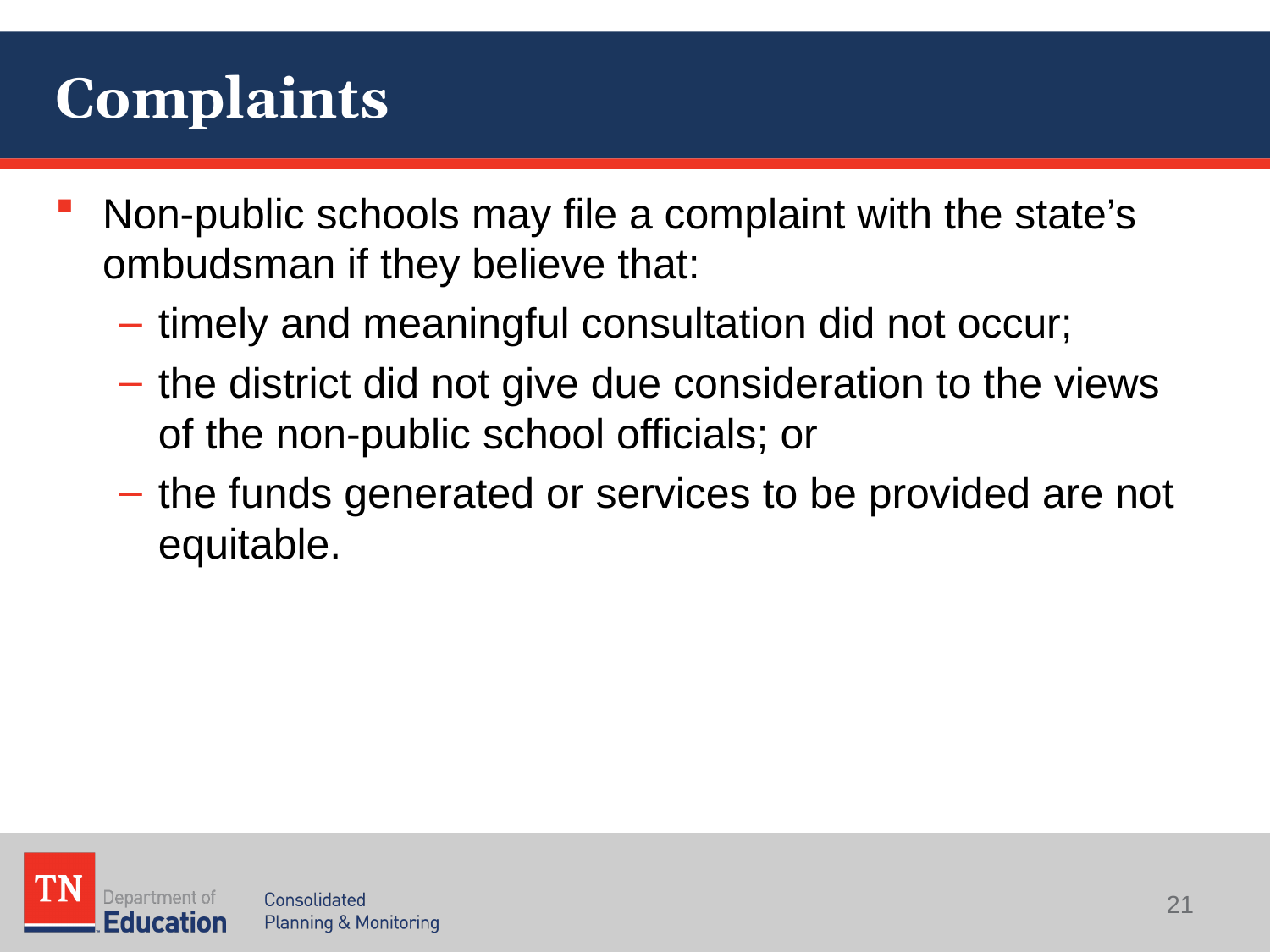

# Complaints
Non-public schools may file a complaint with the state’s ombudsman if they believe that:
timely and meaningful consultation did not occur;
the district did not give due consideration to the views of the non-public school officials; or
the funds generated or services to be provided are not equitable.
21